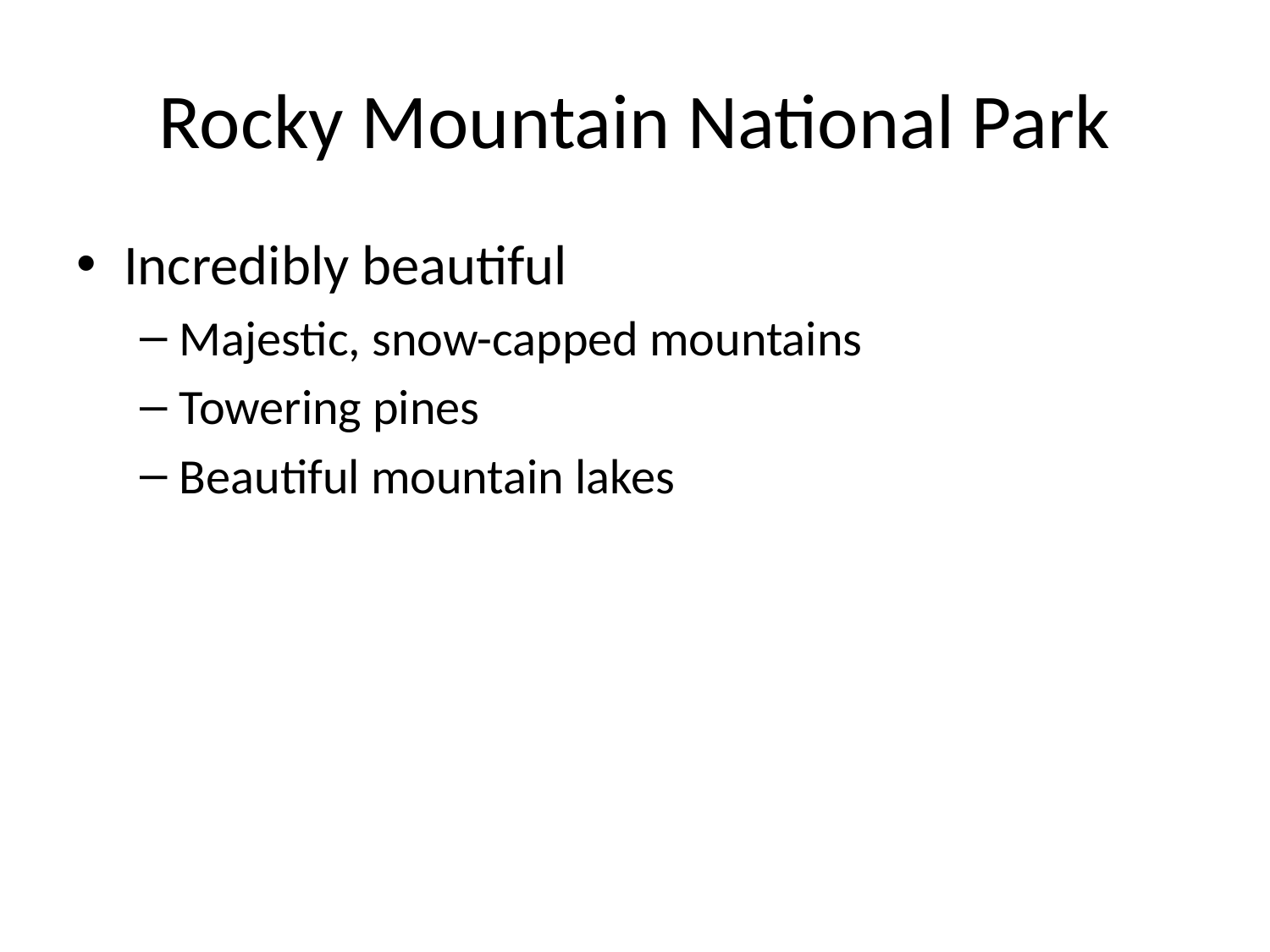

# Rocky Mountain National Park
Incredibly beautiful
Majestic, snow-capped mountains
Towering pines
Beautiful mountain lakes